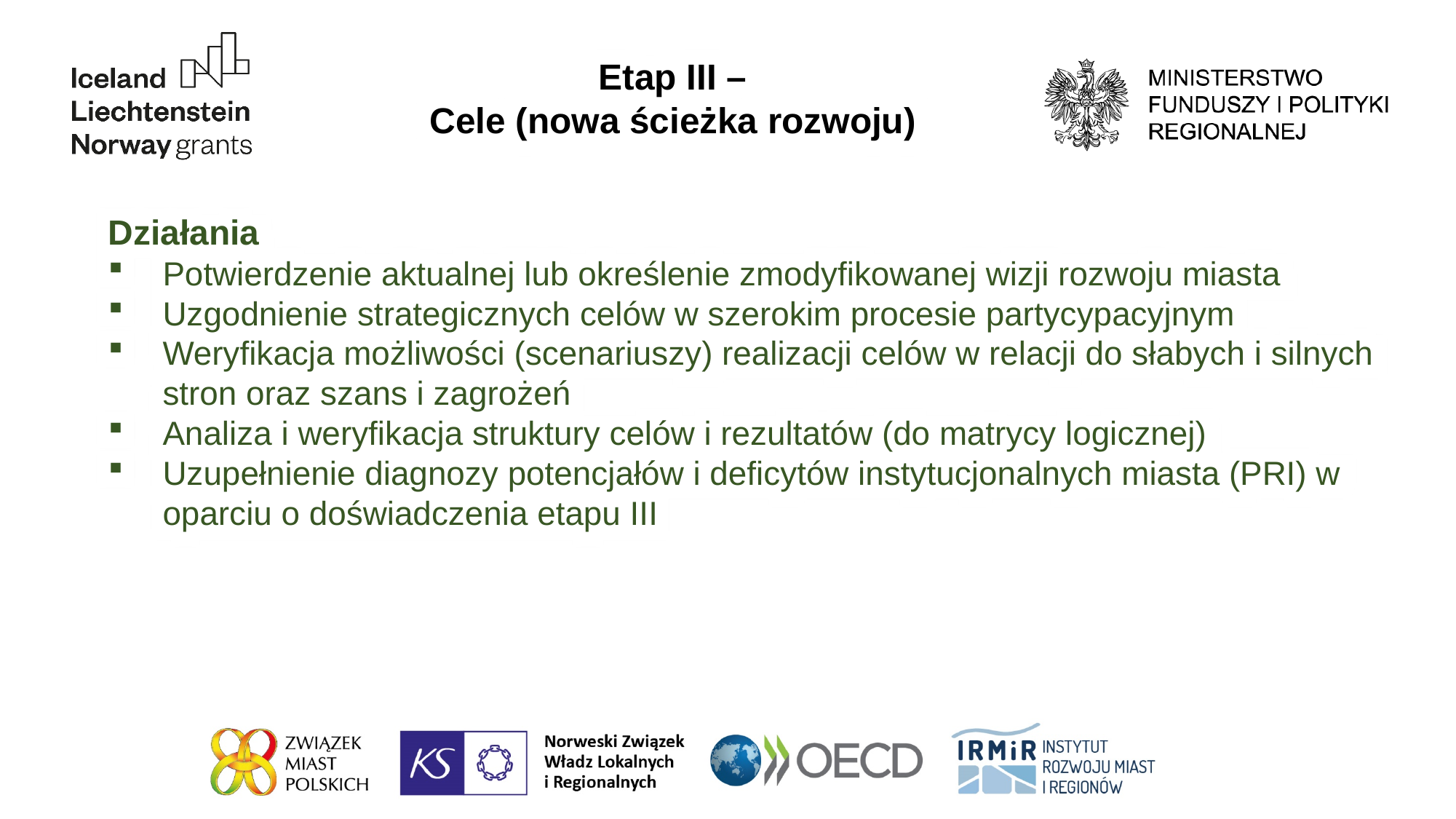

Etap III –
Cele (nowa ścieżka rozwoju)
Działania
Potwierdzenie aktualnej lub określenie zmodyfikowanej wizji rozwoju miasta
Uzgodnienie strategicznych celów w szerokim procesie partycypacyjnym
Weryfikacja możliwości (scenariuszy) realizacji celów w relacji do słabych i silnych stron oraz szans i zagrożeń
Analiza i weryfikacja struktury celów i rezultatów (do matrycy logicznej)
Uzupełnienie diagnozy potencjałów i deficytów instytucjonalnych miasta (PRI) w oparciu o doświadczenia etapu III